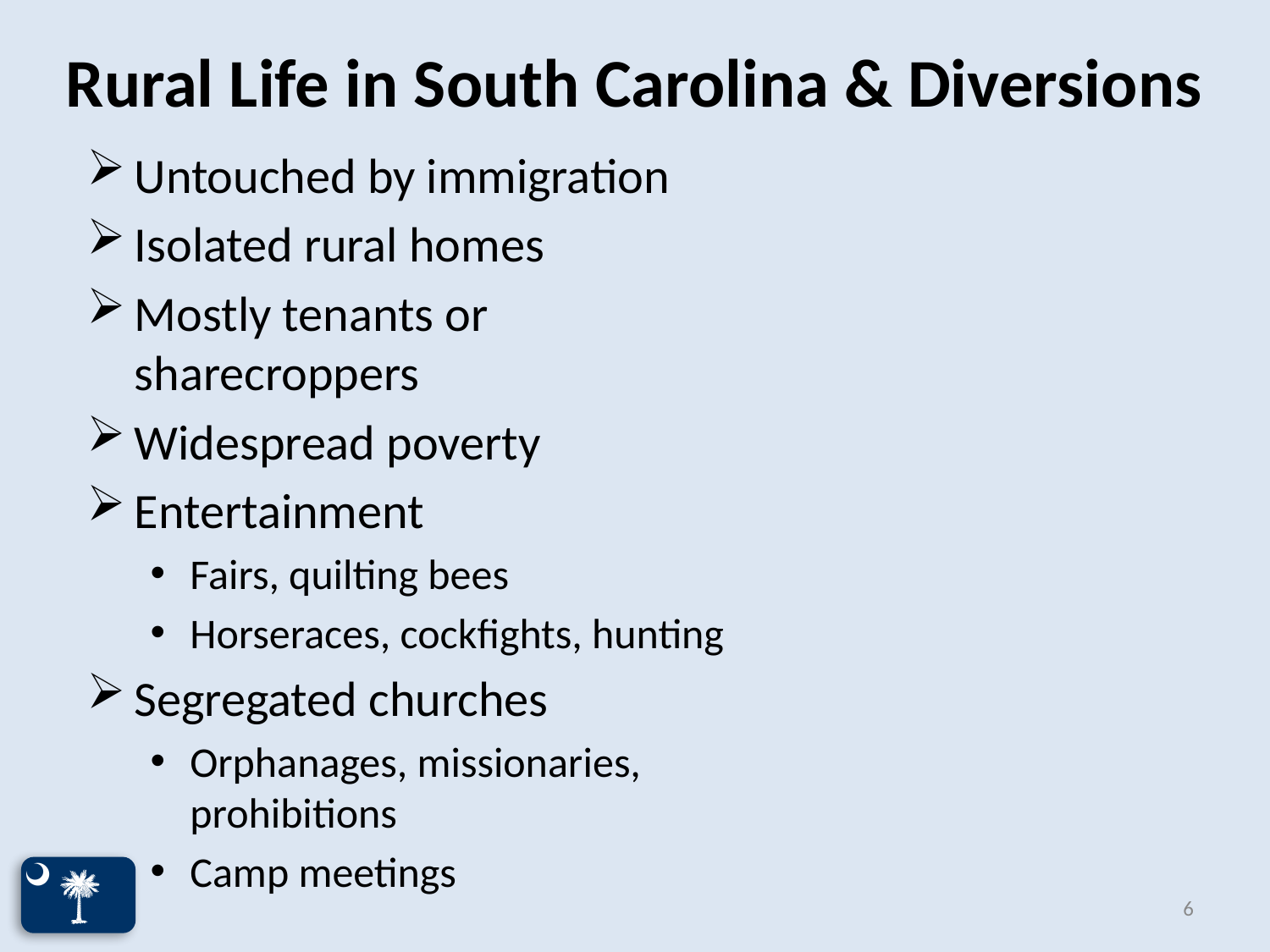

# Rural Life in South Carolina & Diversions
Untouched by immigration
Isolated rural homes
Mostly tenants or sharecroppers
Widespread poverty
Entertainment
Fairs, quilting bees
Horseraces, cockfights, hunting
Segregated churches
Orphanages, missionaries, prohibitions
Camp meetings

6